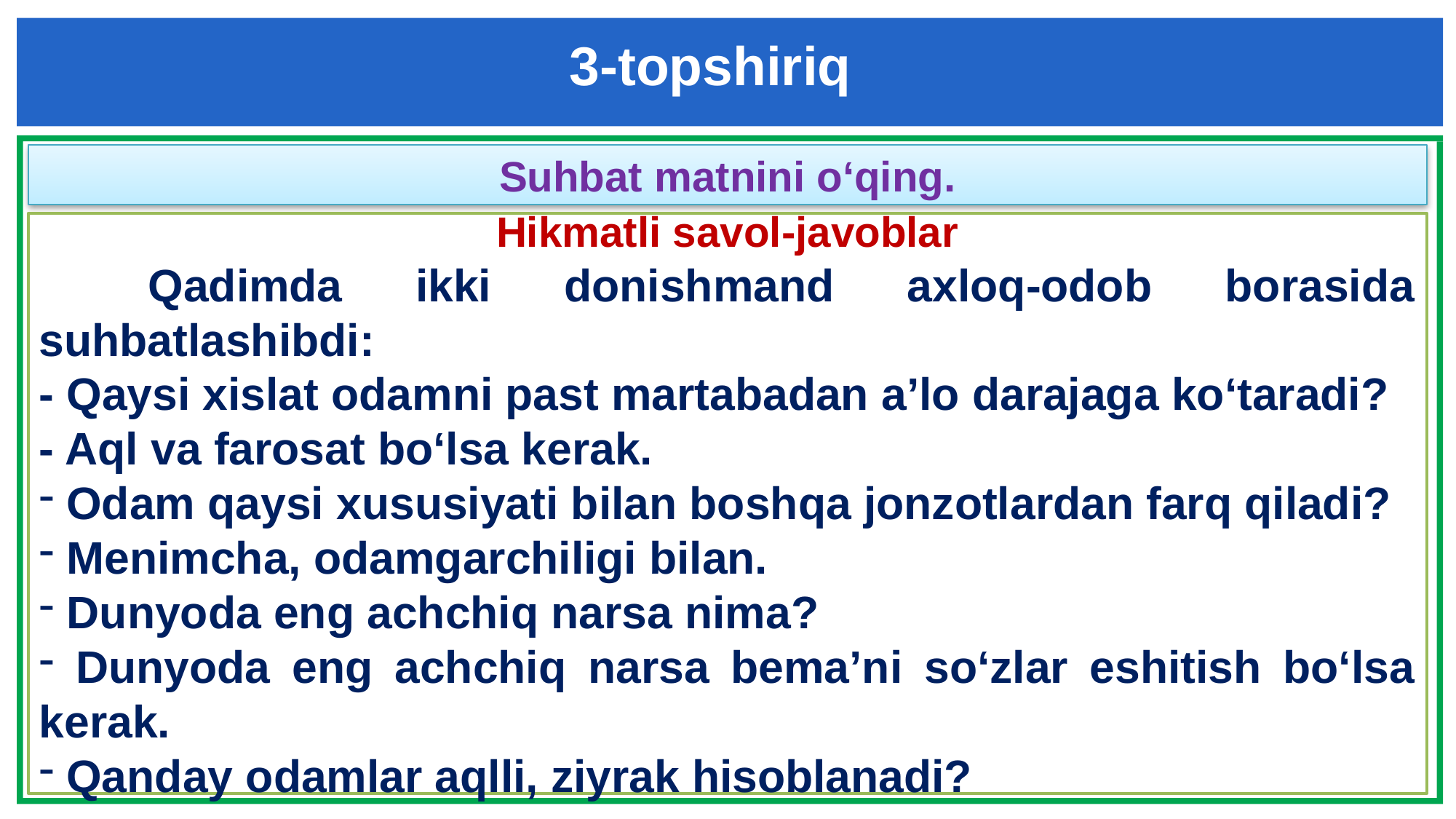

3-topshiriq
Suhbat matnini o‘qing.
Hikmatli savol-javoblar
	Qadimda ikki donishmand axloq-odob borasida suhbatlashibdi:
- Qaysi xislat odamni past martabadan a’lo darajaga ko‘taradi?
- Aql va farosat bo‘lsa kerak.
 Odam qaysi xususiyati bilan boshqa jonzotlardan farq qiladi?
 Menimcha, odamgarchiligi bilan.
 Dunyoda eng achchiq narsa nima?
 Dunyoda eng achchiq narsa bema’ni so‘zlar eshitish bo‘lsa kerak.
 Qanday odamlar aqlli, ziyrak hisoblanadi?